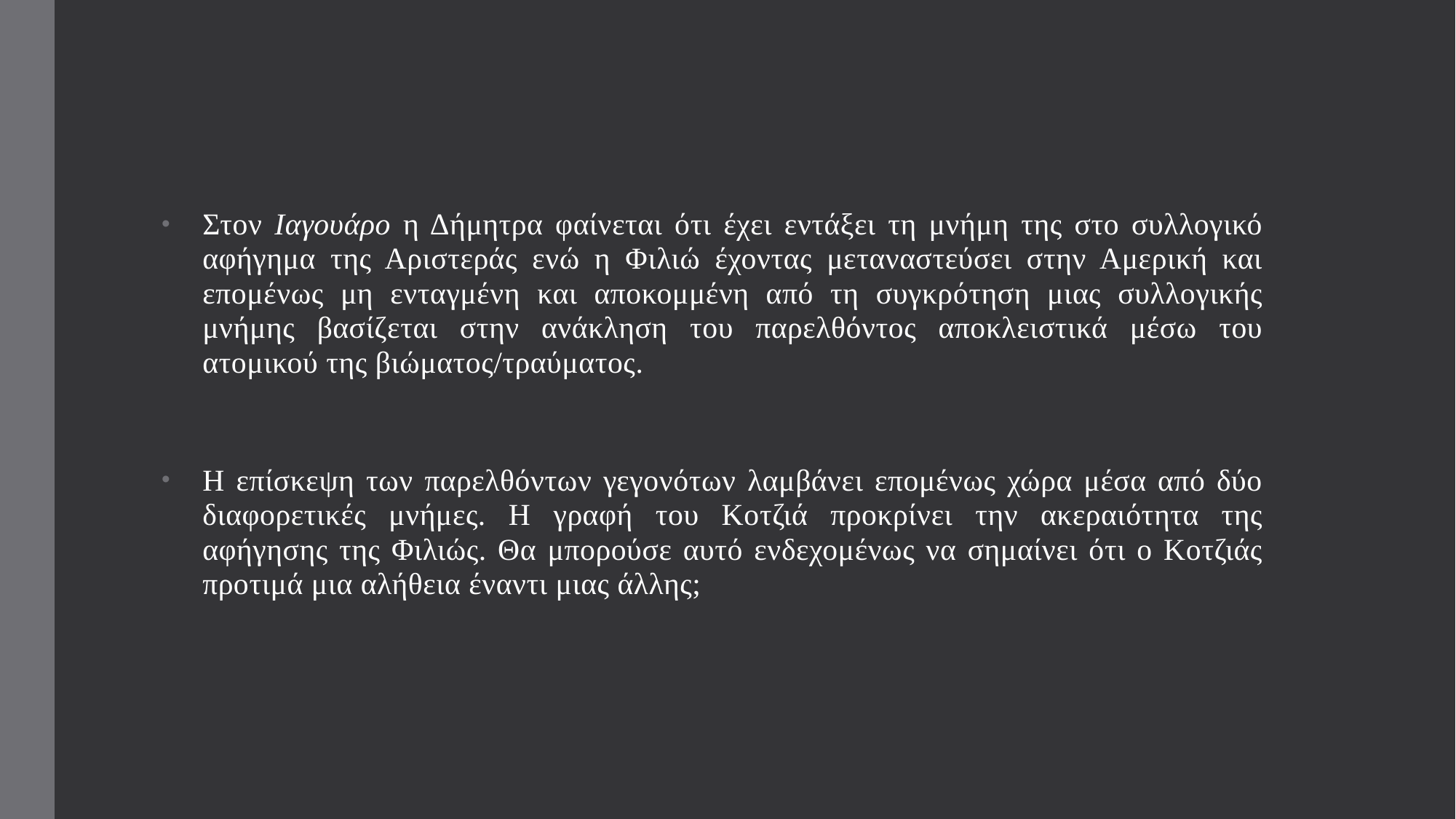

Στον Ιαγουάρο η Δήμητρα φαίνεται ότι έχει εντάξει τη μνήμη της στο συλλογικό αφήγημα της Αριστεράς ενώ η Φιλιώ έχοντας μεταναστεύσει στην Αμερική και επομένως μη ενταγμένη και αποκομμένη από τη συγκρότηση μιας συλλογικής μνήμης βασίζεται στην ανάκληση του παρελθόντος αποκλειστικά μέσω του ατομικού της βιώματος/τραύματος.

Η επίσκεψη των παρελθόντων γεγονότων λαμβάνει επομένως χώρα μέσα από δύο διαφορετικές μνήμες. Η γραφή του Κοτζιά προκρίνει την ακεραιότητα της αφήγησης της Φιλιώς. Θα μπορούσε αυτό ενδεχομένως να σημαίνει ότι ο Κοτζιάς προτιμά μια αλήθεια έναντι μιας άλλης;